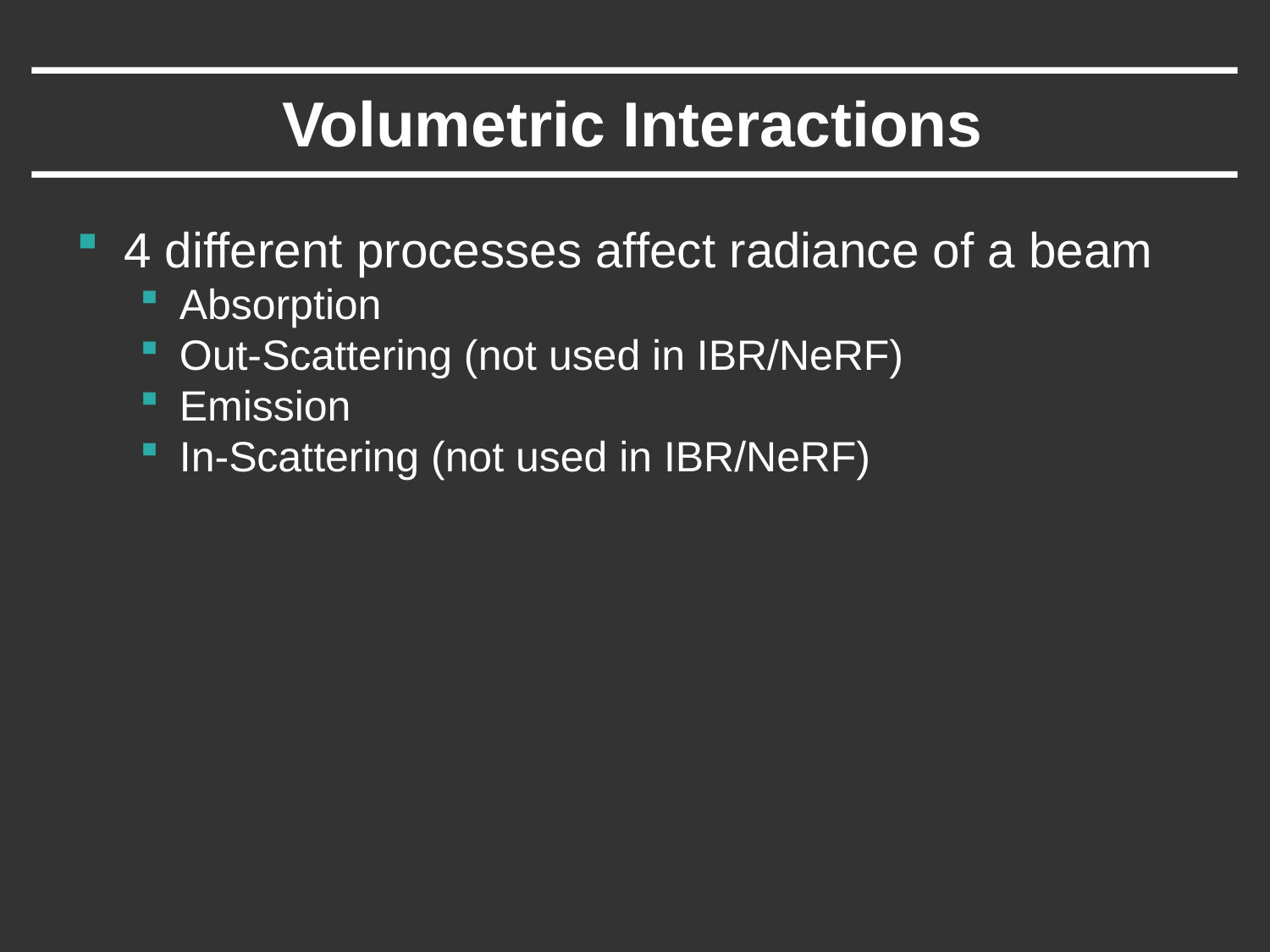

# Volumetric Interactions
4 different processes affect radiance of a beam
Absorption
Out-Scattering (not used in IBR/NeRF)
Emission
In-Scattering (not used in IBR/NeRF)